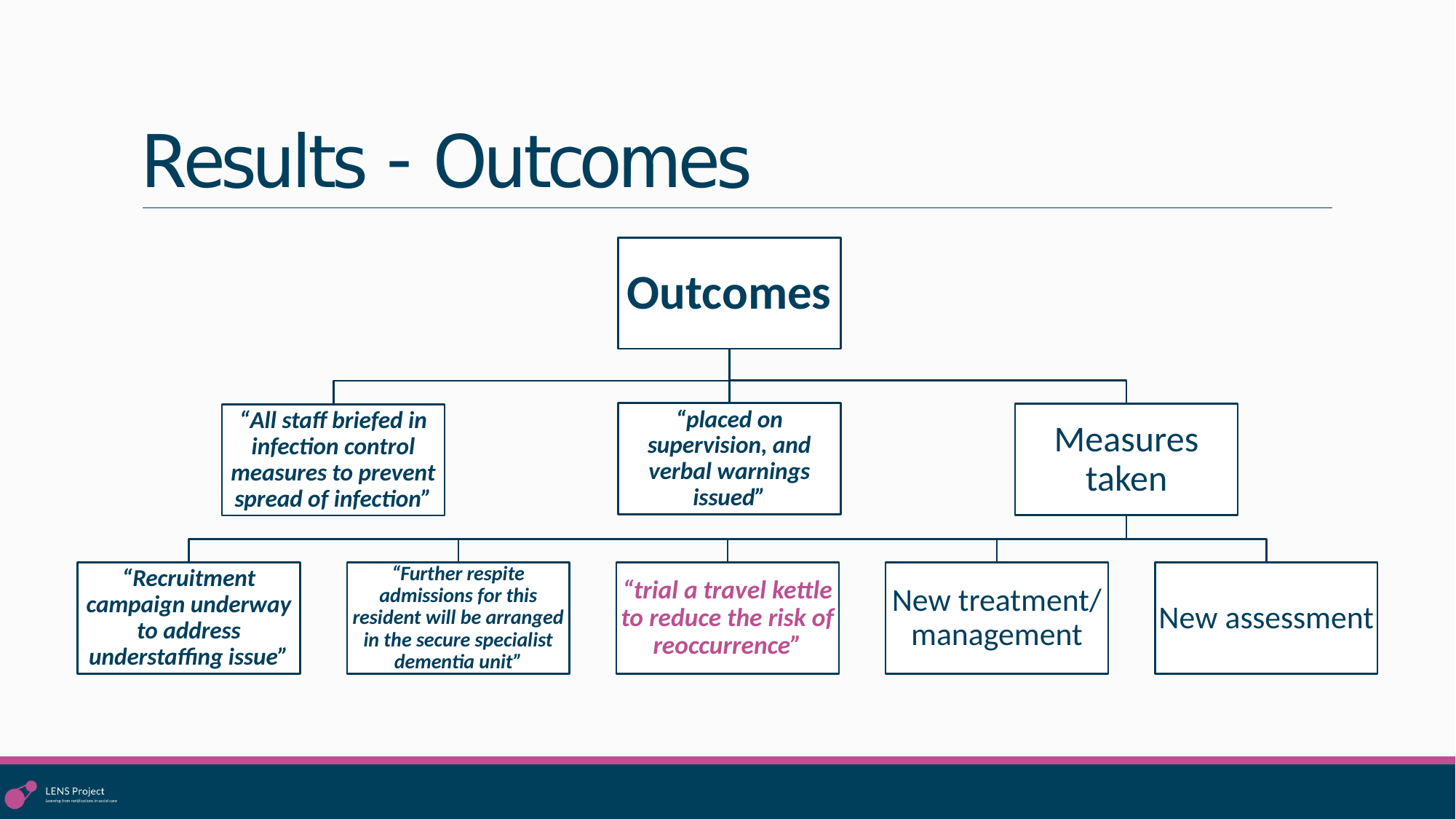

# Results - Outcomes
Outcomes
“All staff briefed in infection control measures to prevent spread of infection”
“placed on supervision, and verbal warnings issued”
Measures taken
“Recruitment campaign underway to address understaffing issue”
“Further respite admissions for this resident will be arranged in the secure specialist dementia unit”
“trial a travel kettle to reduce the risk of reoccurrence”
New treatment/ management
New assessment